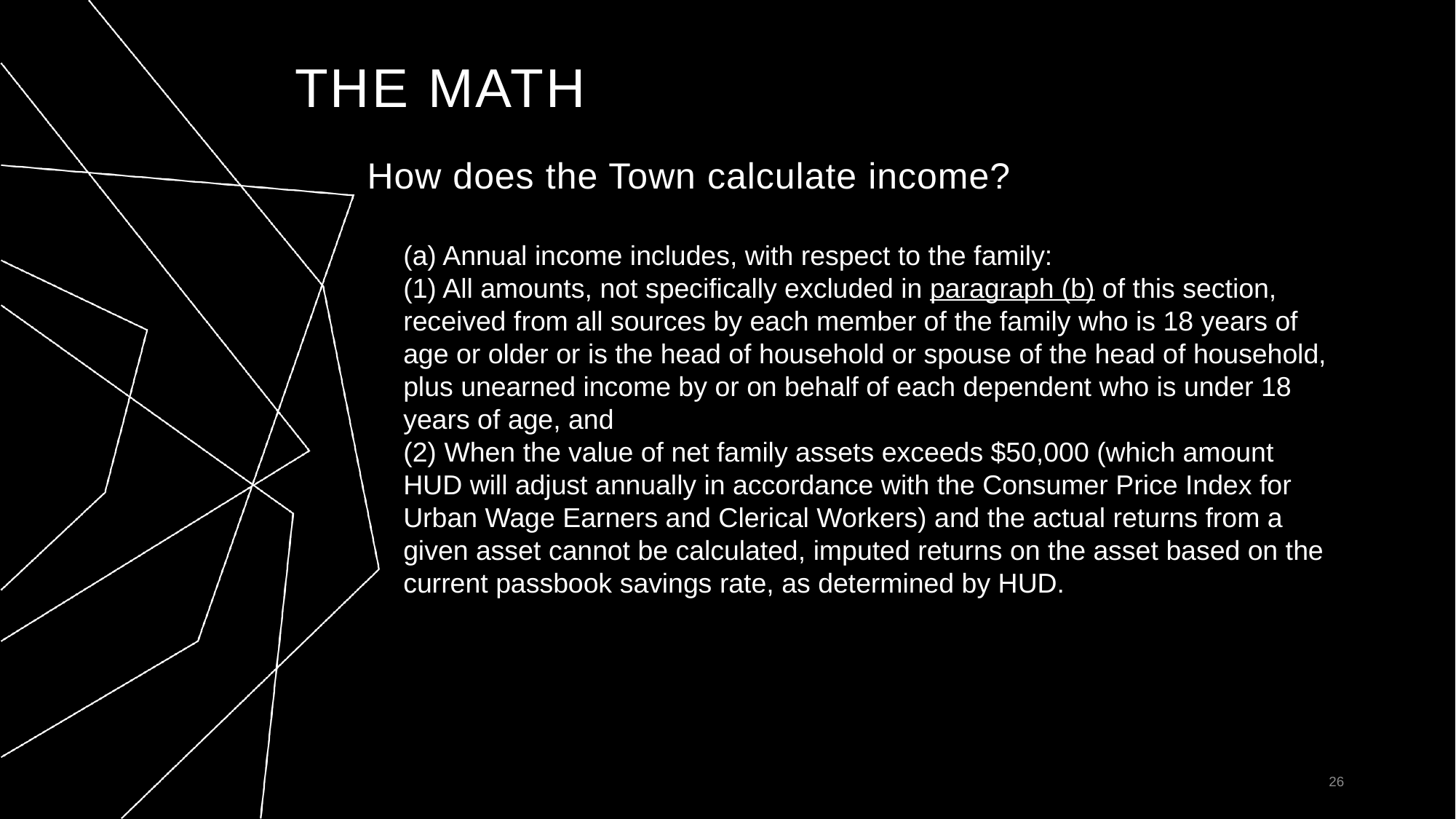

# The math
How does the Town calculate income?
(a) Annual income includes, with respect to the family:
(1) All amounts, not specifically excluded in paragraph (b) of this section, received from all sources by each member of the family who is 18 years of age or older or is the head of household or spouse of the head of household, plus unearned income by or on behalf of each dependent who is under 18 years of age, and
(2) When the value of net family assets exceeds $50,000 (which amount HUD will adjust annually in accordance with the Consumer Price Index for Urban Wage Earners and Clerical Workers) and the actual returns from a given asset cannot be calculated, imputed returns on the asset based on the current passbook savings rate, as determined by HUD.

26